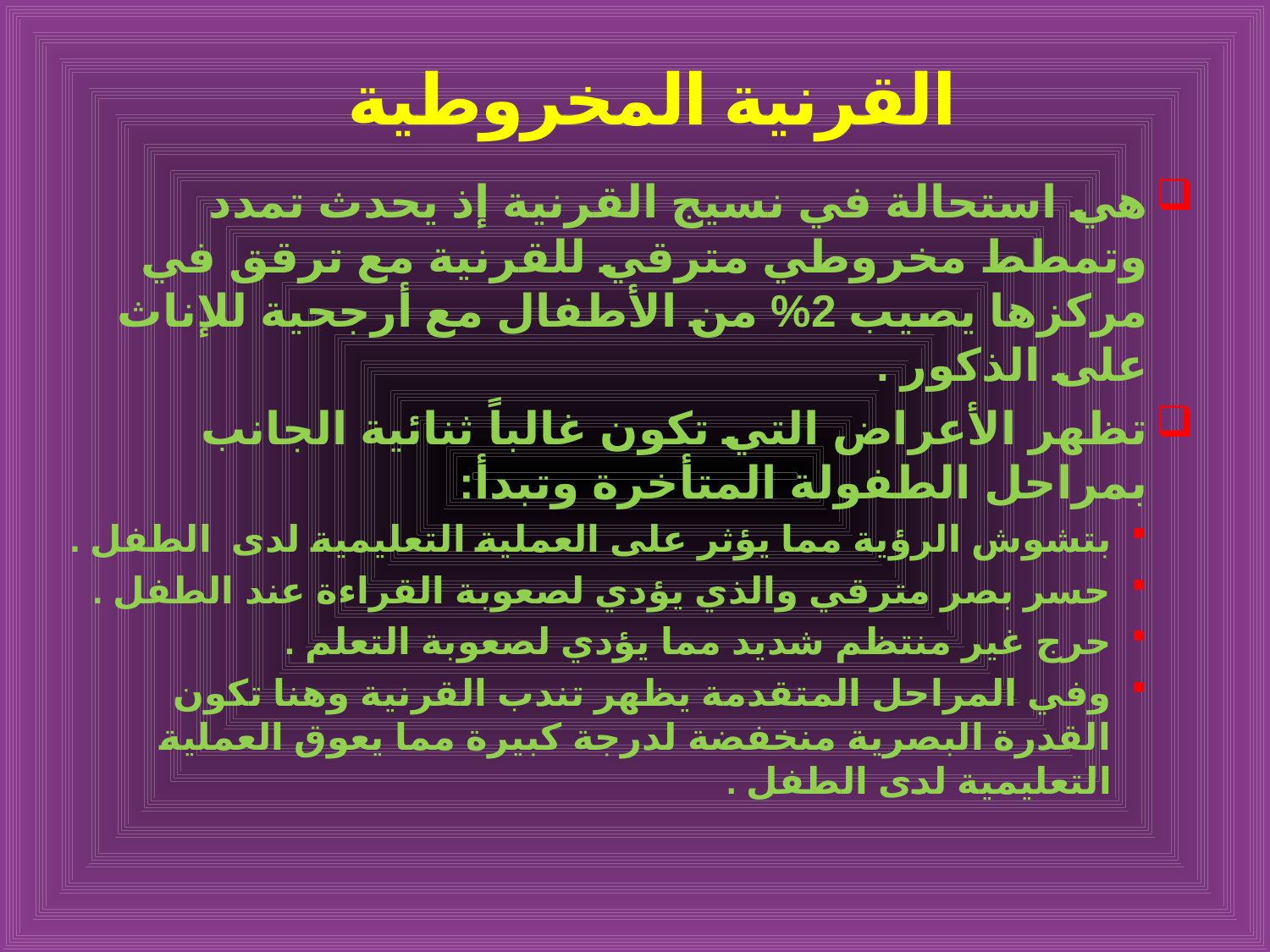

# القرنية المخروطية
هي استحالة في نسيج القرنية إذ يحدث تمدد وتمطط مخروطي مترقي للقرنية مع ترقق في مركزها يصيب 2% من الأطفال مع أرجحية للإناث على الذكور .
تظهر الأعراض التي تكون غالباً ثنائية الجانب بمراحل الطفولة المتأخرة وتبدأ:
بتشوش الرؤية مما يؤثر على العملية التعليمية لدى  الطفل .
حسر بصر مترقي والذي يؤدي لصعوبة القراءة عند الطفل .
حرج غير منتظم شديد مما يؤدي لصعوبة التعلم .
وفي المراحل المتقدمة يظهر تندب القرنية وهنا تكون القدرة البصرية منخفضة لدرجة كبيرة مما يعوق العملية التعليمية لدى الطفل .